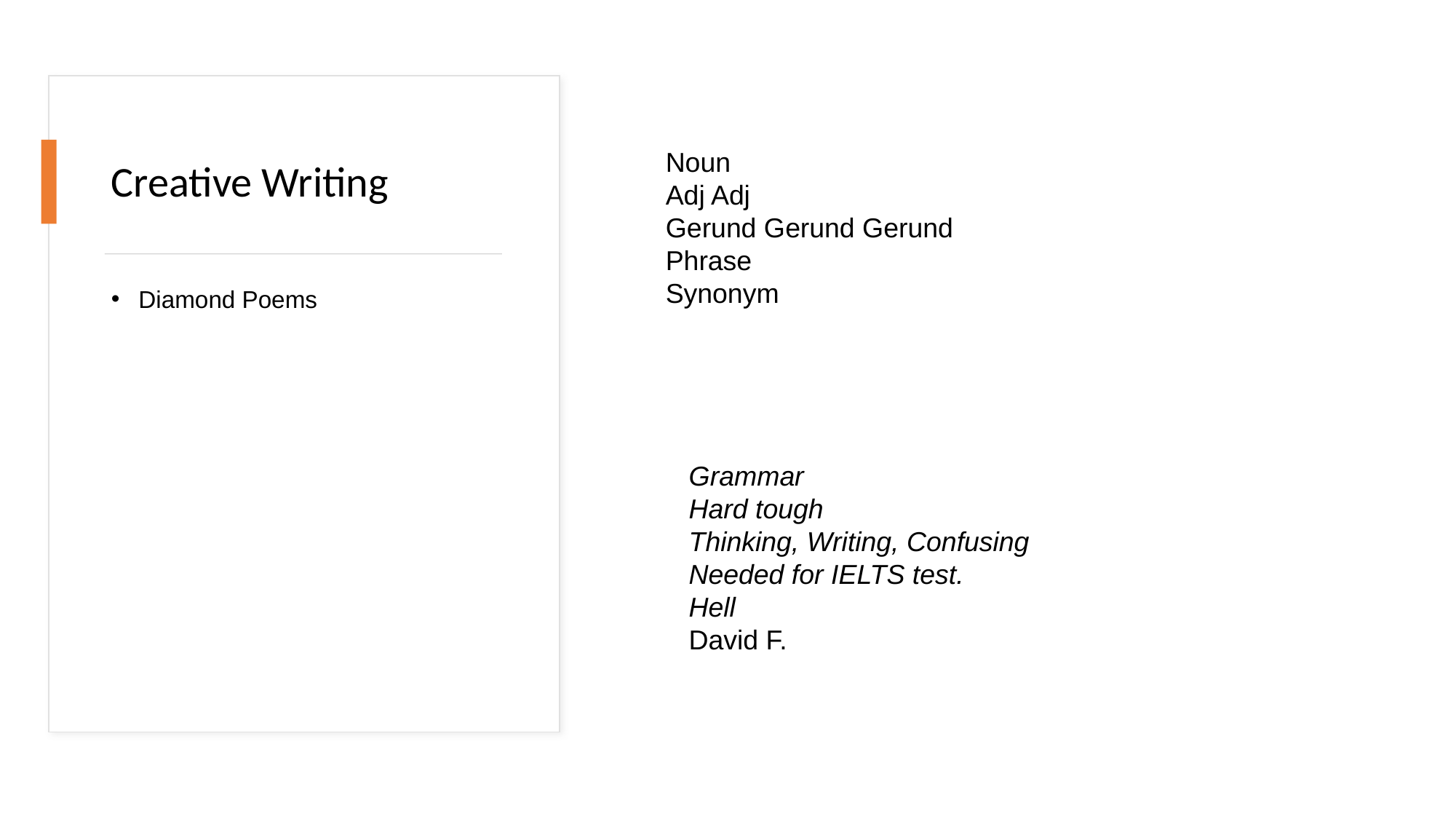

# Creative Writing

Noun
Adj Adj
Gerund Gerund Gerund
Phrase
Synonym

Diamond Poems

Grammar
Hard tough
Thinking, Writing, Confusing
Needed for IELTS test.
Hell
David F.